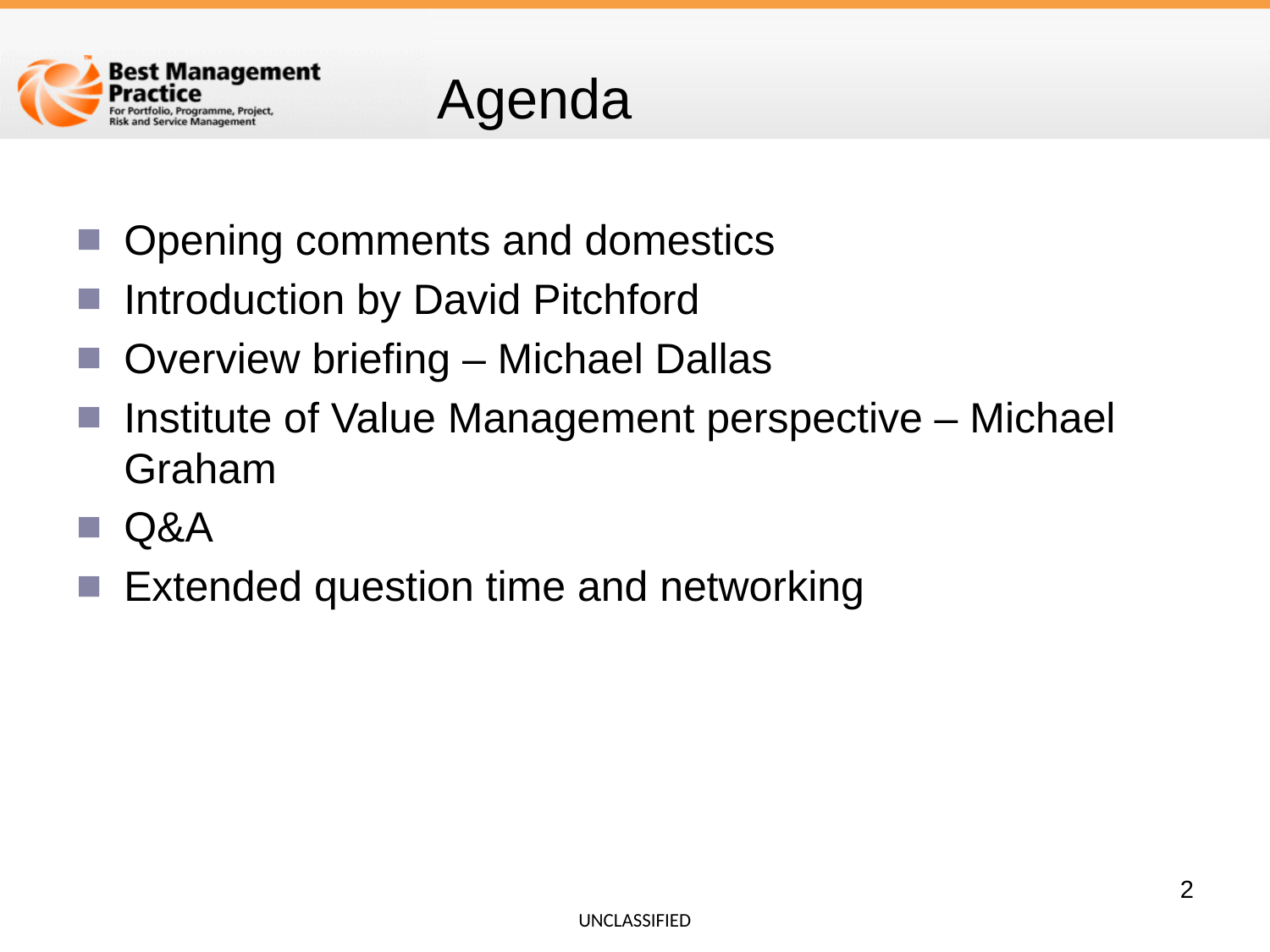

# Agenda
Opening comments and domestics
Introduction by David Pitchford
Overview briefing – Michael Dallas
Institute of Value Management perspective – Michael Graham
Q&A
Extended question time and networking

2
UNCLASSIFIED